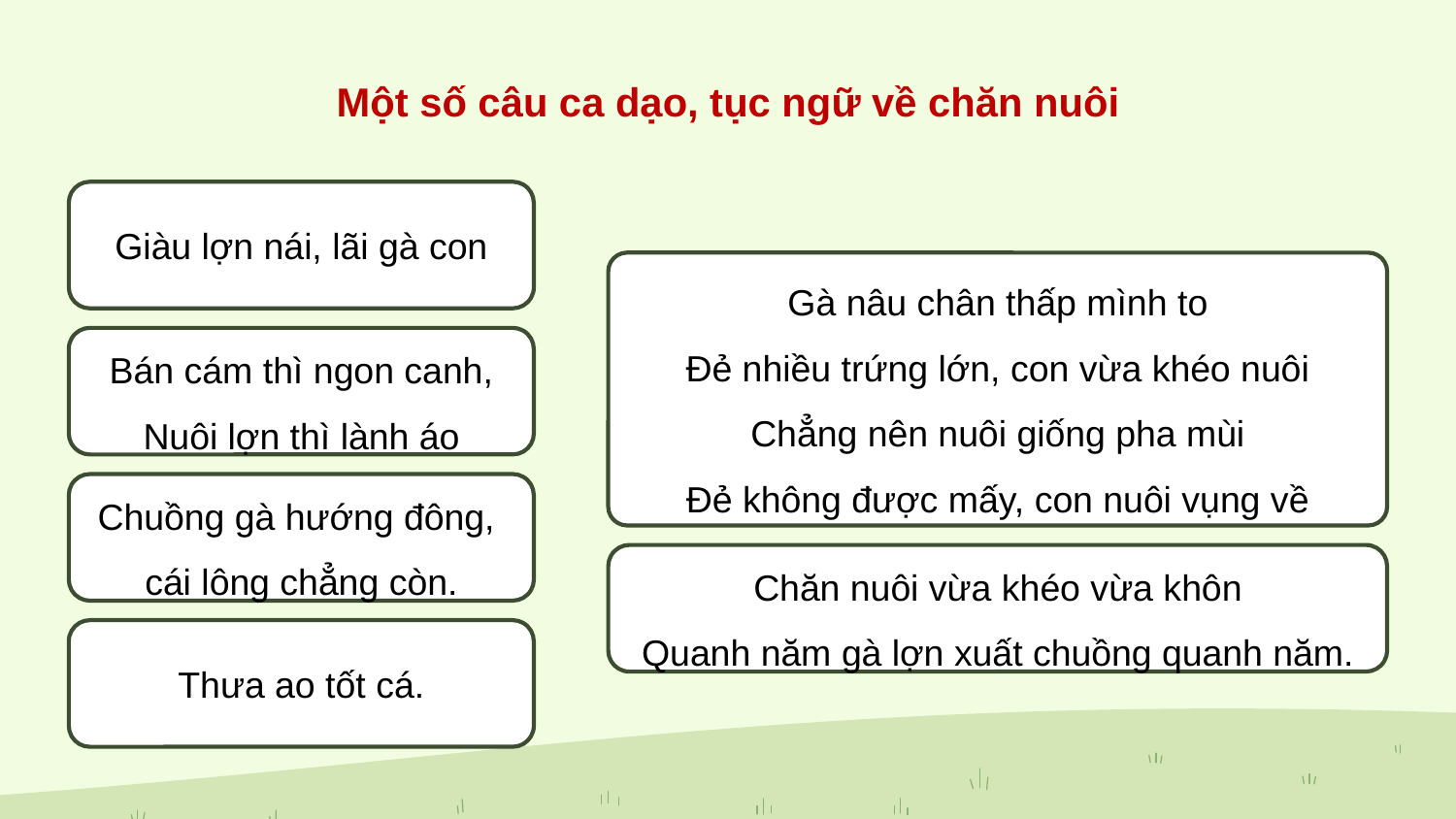

Một số câu ca dạo, tục ngữ về chăn nuôi
Giàu lợn nái, lãi gà con
Gà nâu chân thấp mình to
Đẻ nhiều trứng lớn, con vừa khéo nuôi
Chẳng nên nuôi giống pha mùi
Đẻ không được mấy, con nuôi vụng về
Bán cám thì ngon canh,
Nuôi lợn thì lành áo
Chuồng gà hướng đông,
cái lông chẳng còn.
Chăn nuôi vừa khéo vừa khôn
Quanh năm gà lợn xuất chuồng quanh năm.
Thưa ao tốt cá.